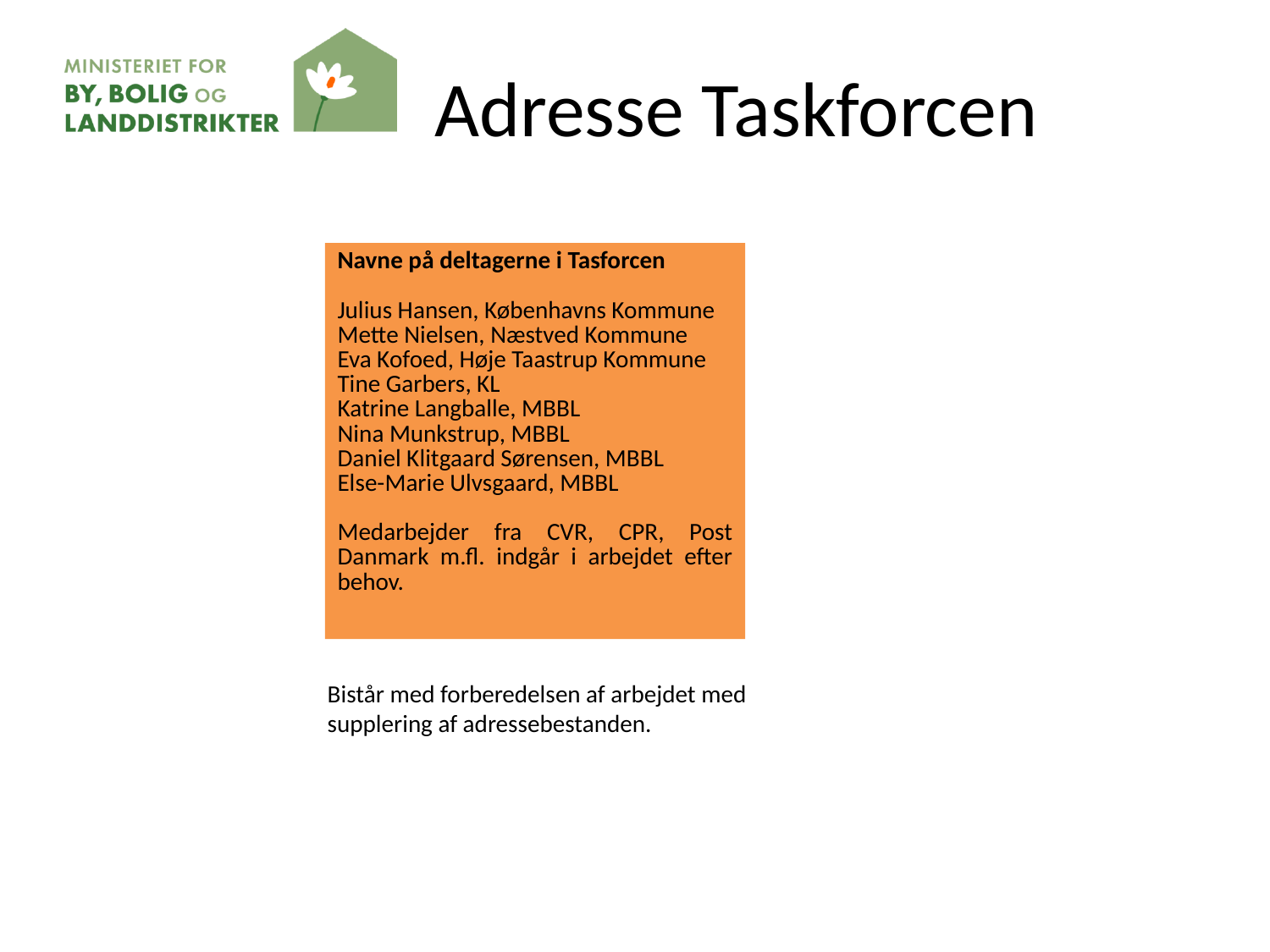

# Adresse Taskforcen
Navne på deltagerne i Tasforcen

Julius Hansen, Københavns Kommune
Mette Nielsen, Næstved Kommune
Eva Kofoed, Høje Taastrup Kommune
Tine Garbers, KL
Katrine Langballe, MBBL
Nina Munkstrup, MBBL
Daniel Klitgaard Sørensen, MBBL
Else-Marie Ulvsgaard, MBBL

Medarbejder fra CVR, CPR, Post Danmark m.fl. indgår i arbejdet efter behov.

Bistår med forberedelsen af arbejdet med
supplering af adressebestanden.